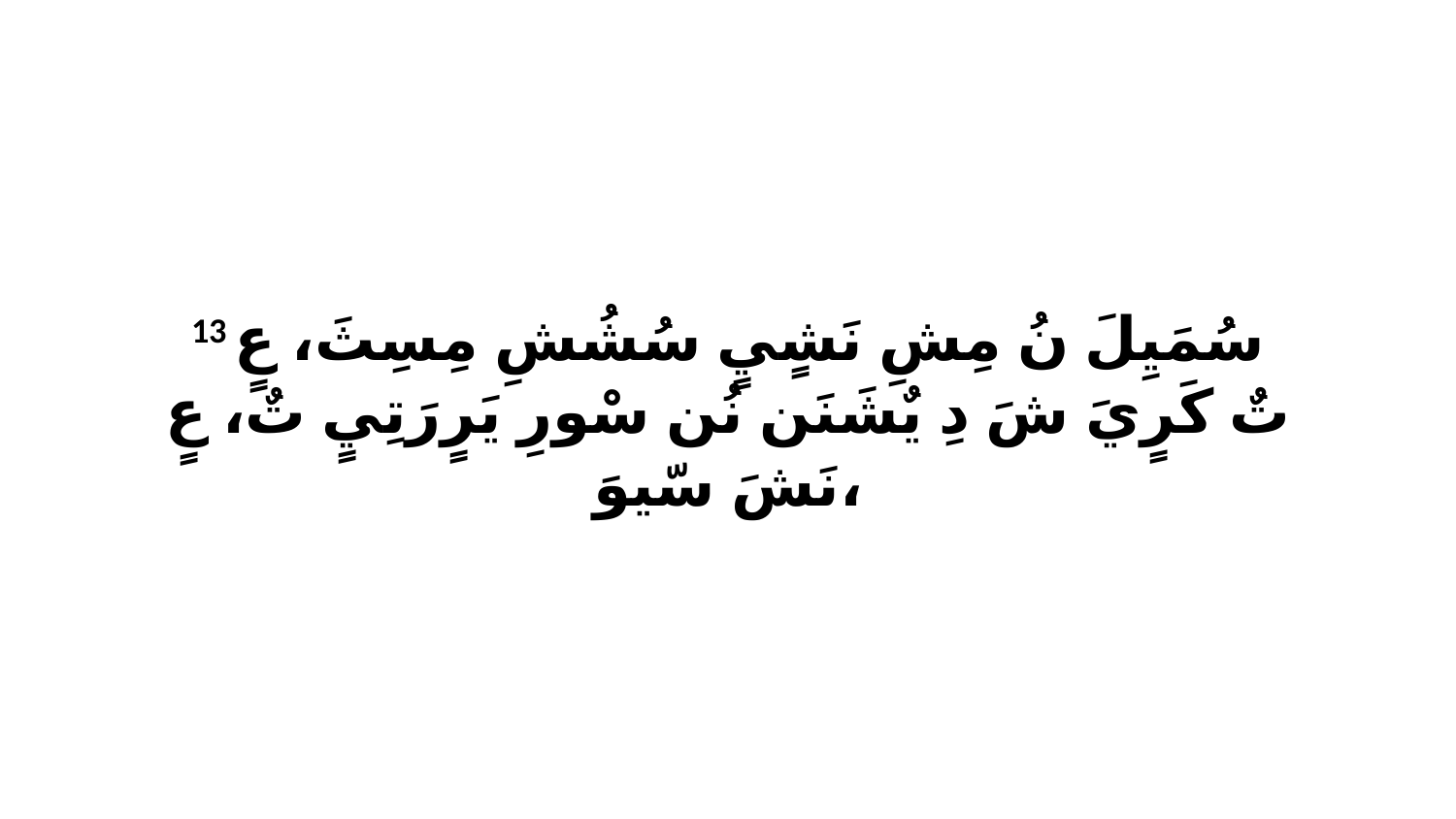

13 سُمَيِلَ نُ مِشِ نَشٍيٍ سُشُشِ مِسِثَ، عٍ تٌ كَرٍيَ شَ دِ يٌشَنَن نُن سْورِ يَرٍرَتِيٍ تٌ، عٍ نَشَ سّيوَ،